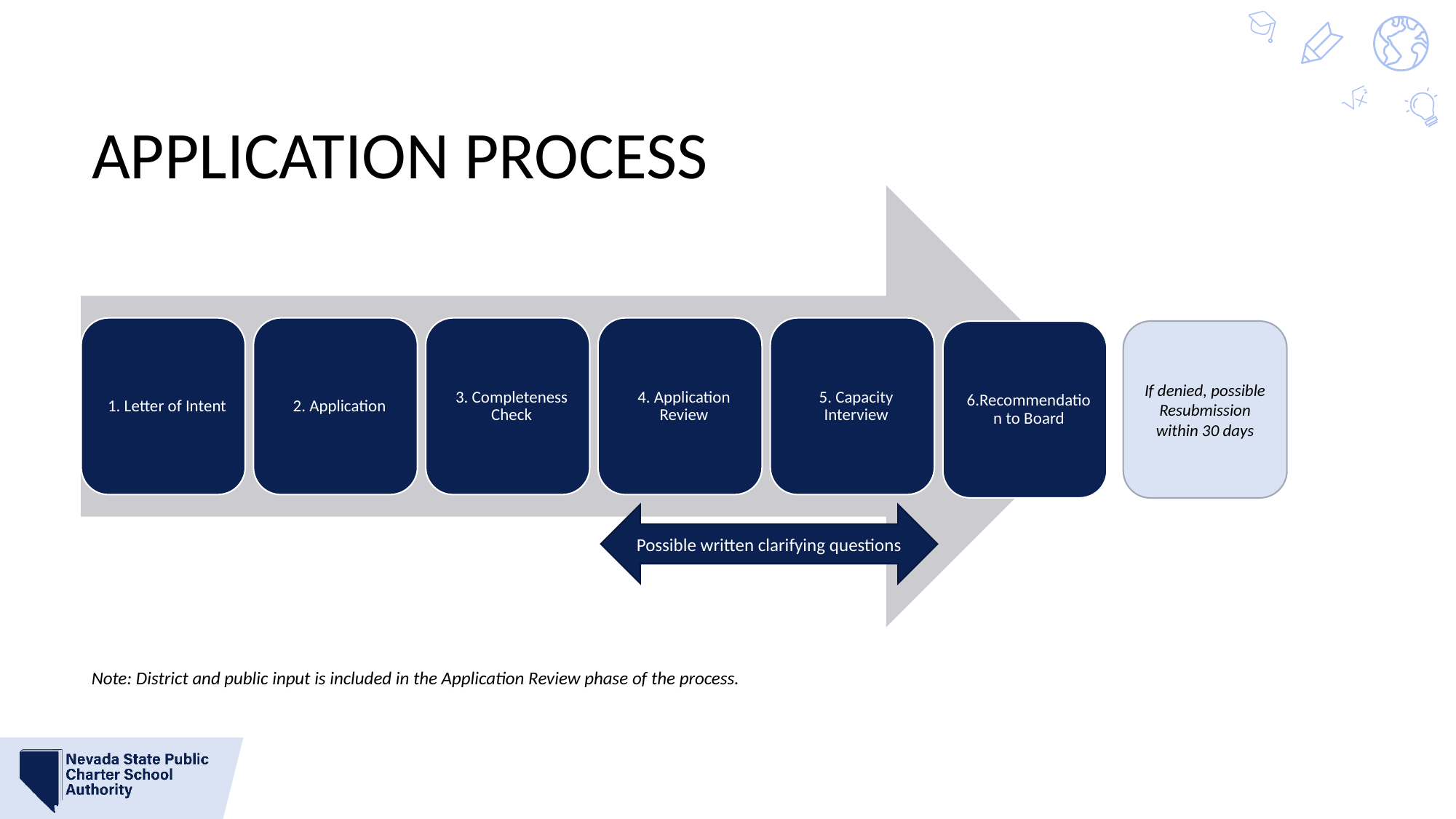

# APPLICATION PROCESS
1. Letter of Intent
2. Application
3. Completeness Check
4. Application Review
5. Capacity Interview
6.Recommendation to Board
If denied, possible Resubmission within 30 days
Possible written clarifying questions
Note: District and public input is included in the Application Review phase of the process.